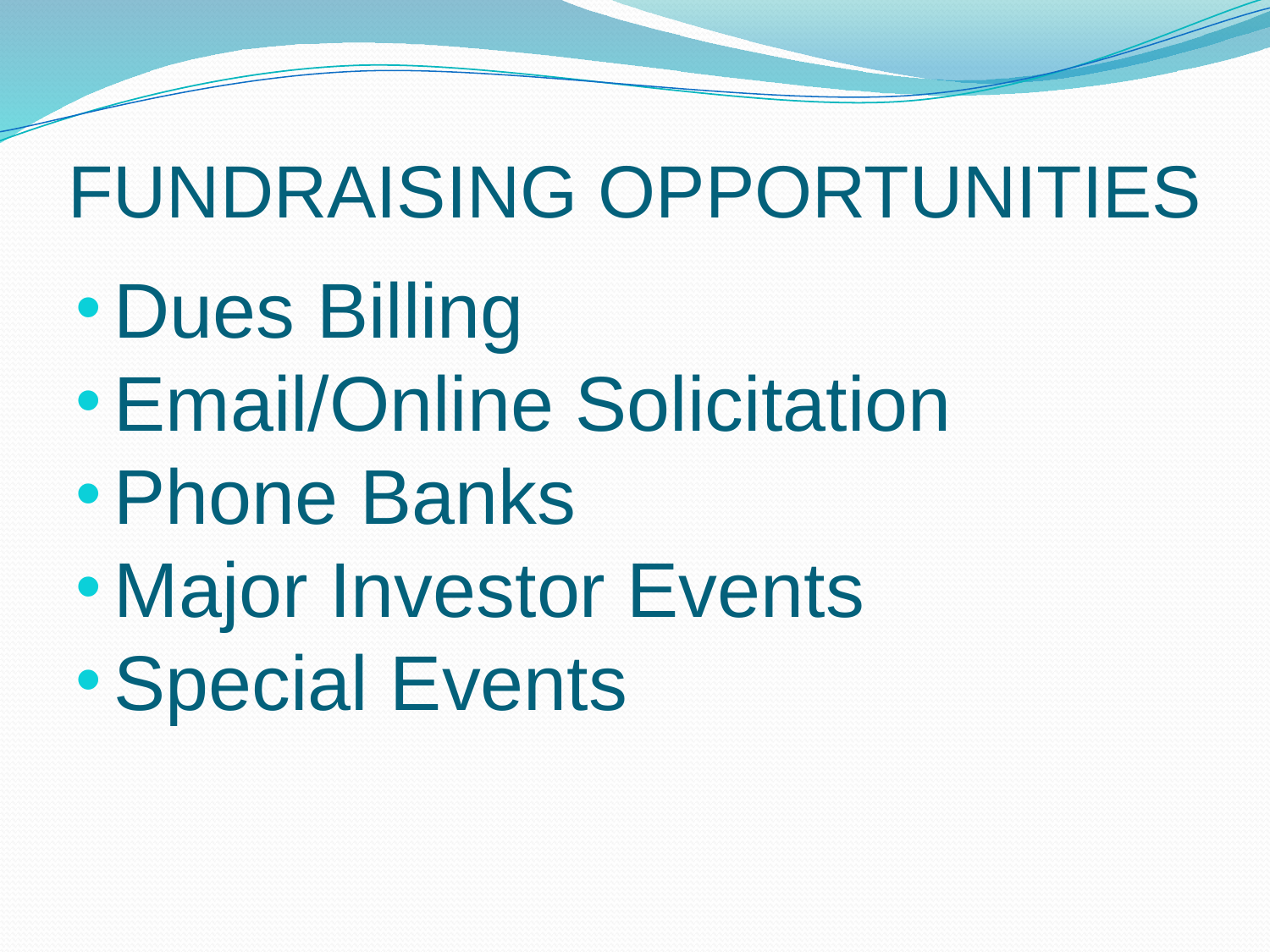

# FUNDRAISING OPPORTUNITIES
Dues Billing
Email/Online Solicitation
Phone Banks
Major Investor Events
Special Events